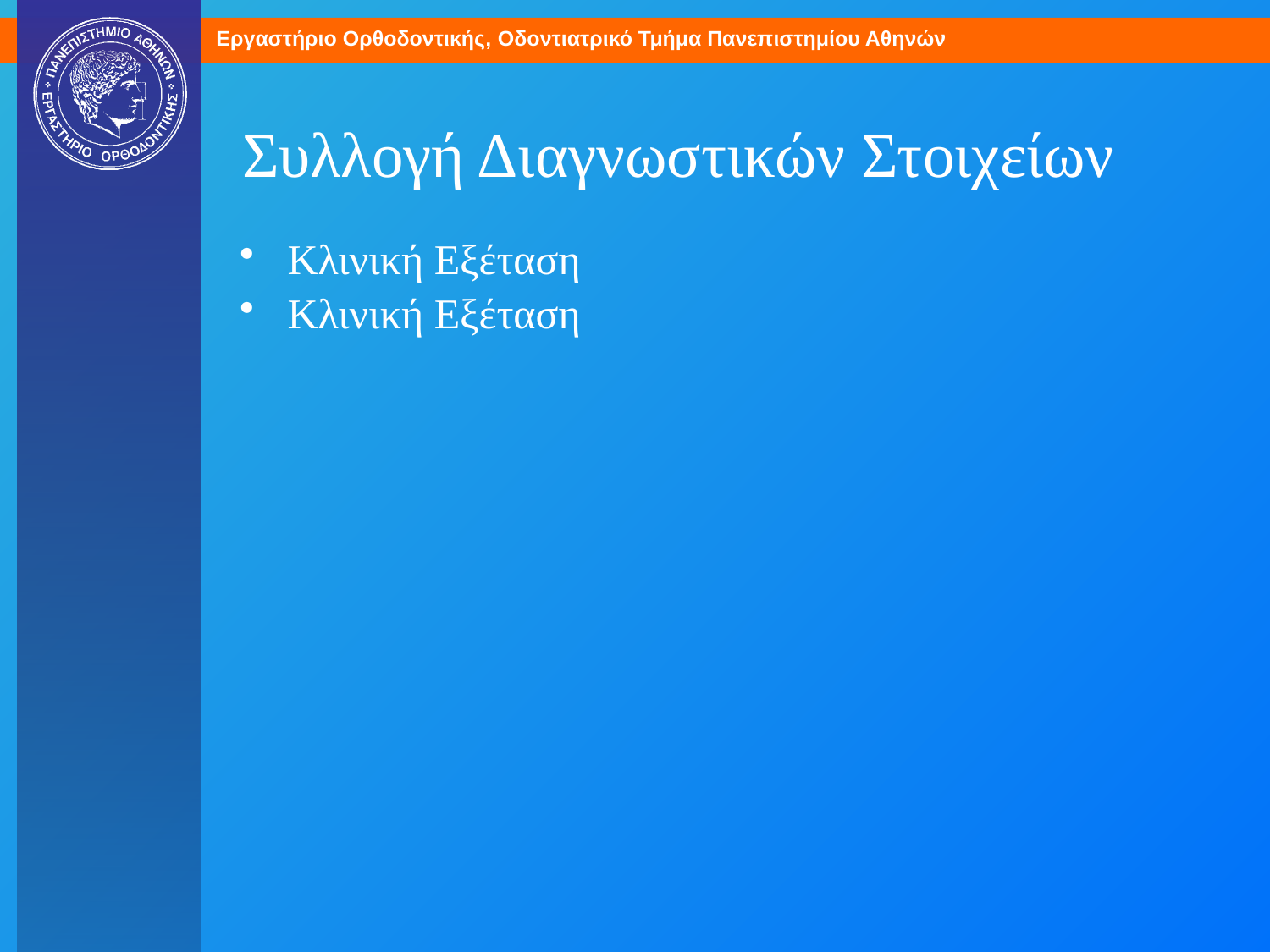

# Συλλογή Διαγνωστικών Στοιχείων
Κλινική Εξέταση
Κλινική Εξέταση